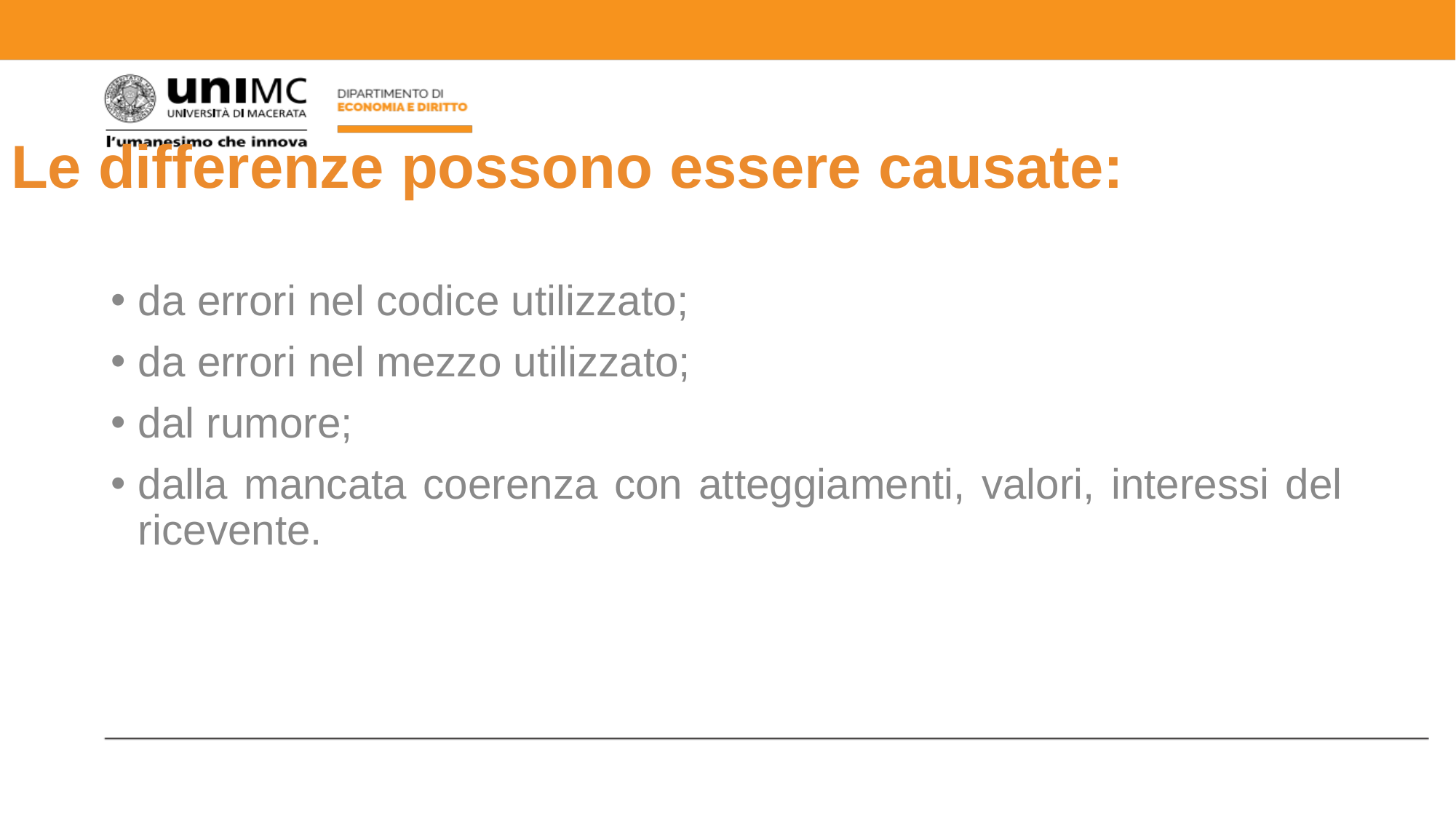

# Le differenze possono essere causate:
da errori nel codice utilizzato;
da errori nel mezzo utilizzato;
dal rumore;
dalla mancata coerenza con atteggiamenti, valori, interessi del ricevente.